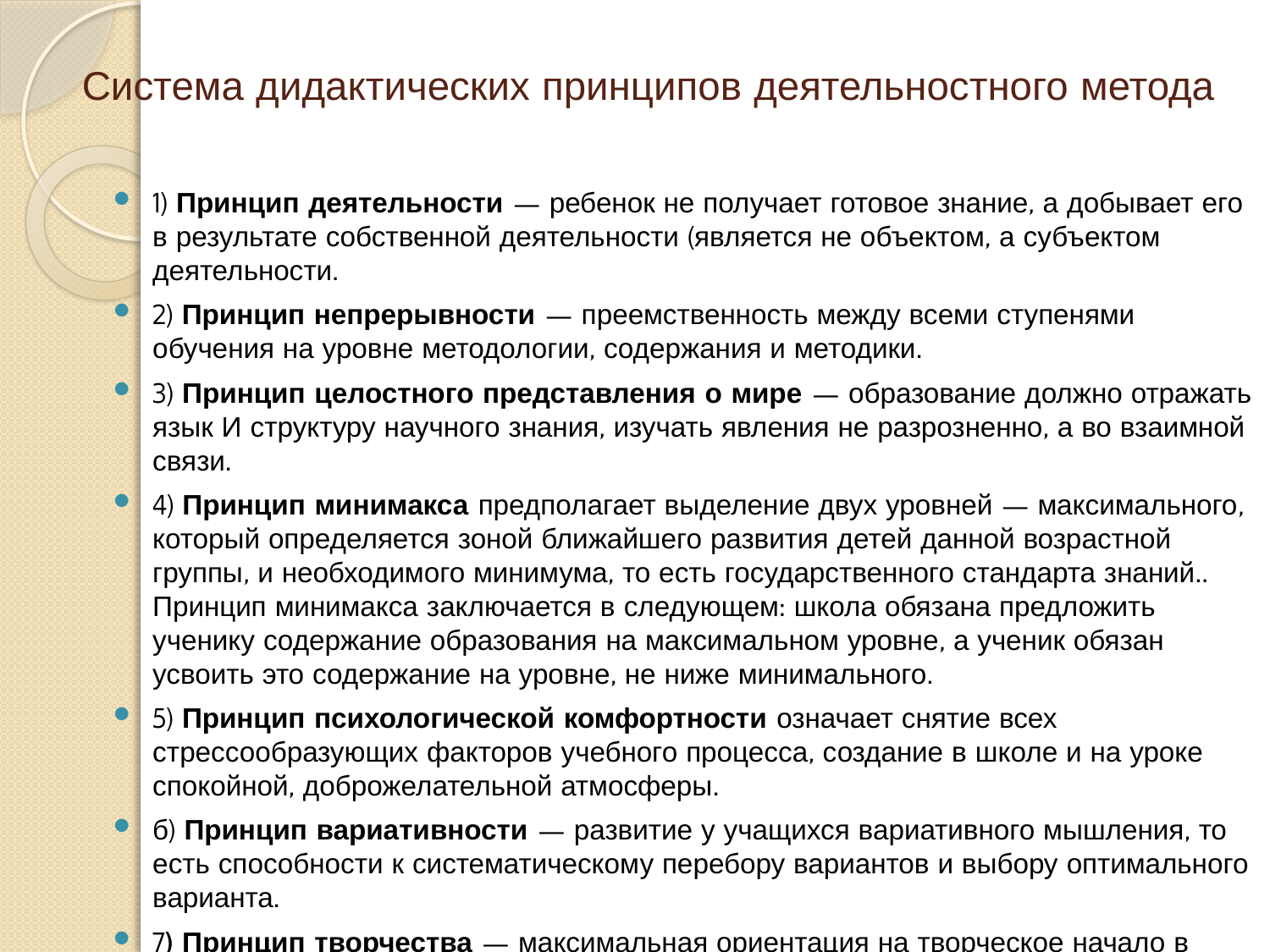

# Система дидактических принципов деятельностного метода
1) Принцип деятельности — ребенок не получает готовое знание, а добывает его в результате собственной деятельности (является не объектом, а субъектом деятельности.
2) Принцип непрерывности — преемственность между всеми ступенями обучения на уровне методологии, содержания и методики.
3) Принцип целостного представления о мире — образование должно отражать язык И структуру научного знания, изучать явления не разрозненно, а во взаимной связи.
4) Принцип минимакса предполагает выделение двух уровней — максимального, который определяется зоной ближайшего развития детей данной возрастной группы, и необходимого минимума, то есть государственного стандарта знаний.. Принцип минимакса заключается в следующем: школа обязана предложить ученику содержание образования на максимальном уровне, а ученик обязан усвоить это содержание на уровне, не ниже минимального.
5) Принцип психологической комфортности означает снятие всех  стрессообразующих факторов учебного процесса, создание в школе и на уроке спокойной, доброжелательной атмосферы.
б) Принцип вариативности — развитие у учащихся вариативного мышления, то есть способности к систематическому перебору вариантов и выбору оптимального варианта.
7) Принцип творчества — максимальная ориентация на творческое начало в учебной деятельности школьников, приобретение ими собственного опыта творческой деятельности.